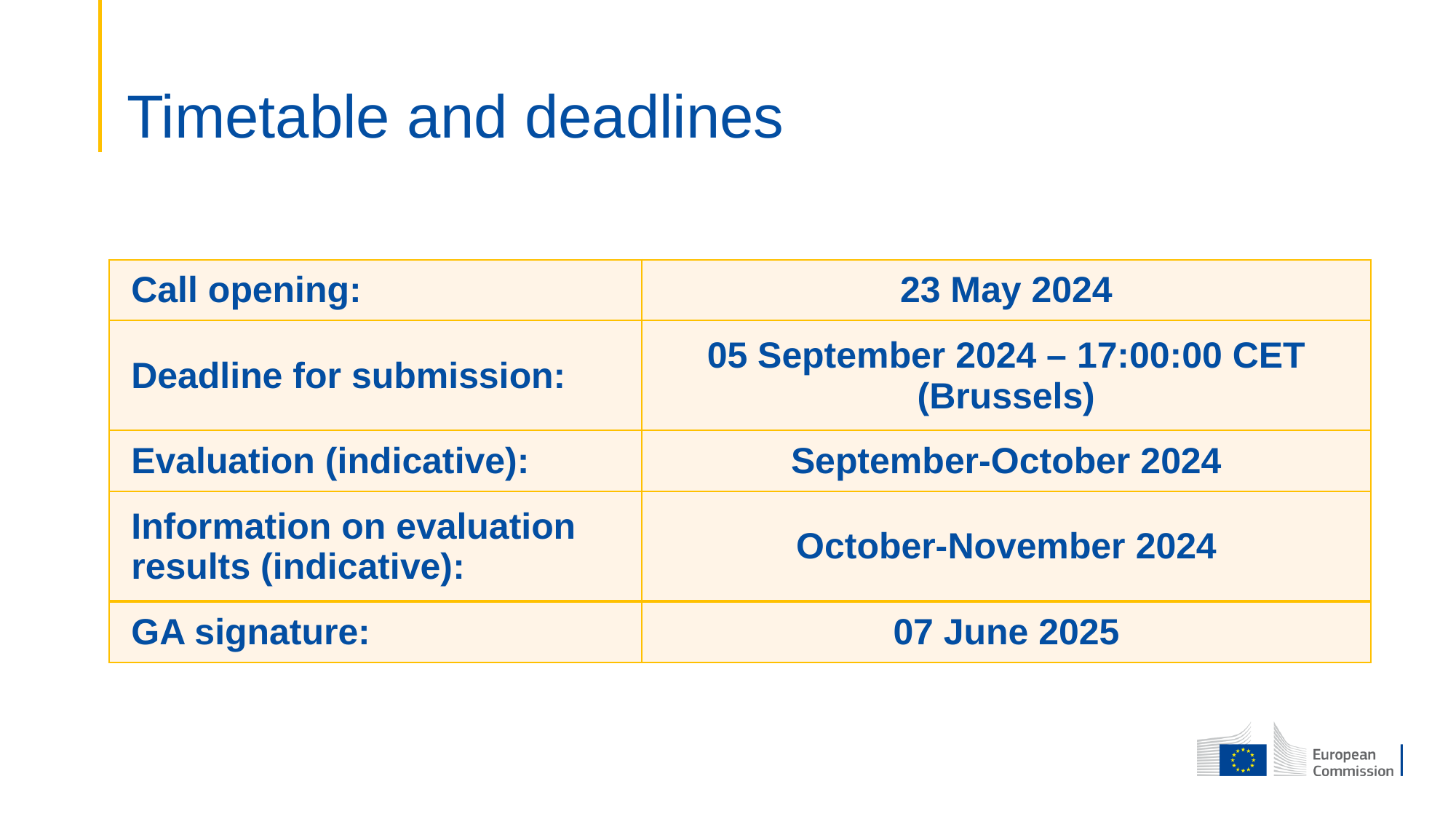

# Timetable and deadlines
| Call opening: | 23 May 2024 |
| --- | --- |
| Deadline for submission: | 05 September 2024 – 17:00:00 CET (Brussels) |
| Evaluation (indicative): | September-October 2024 |
| Information on evaluation results (indicative): | October-November 2024 |
| GA signature: | 07 June 2025 |